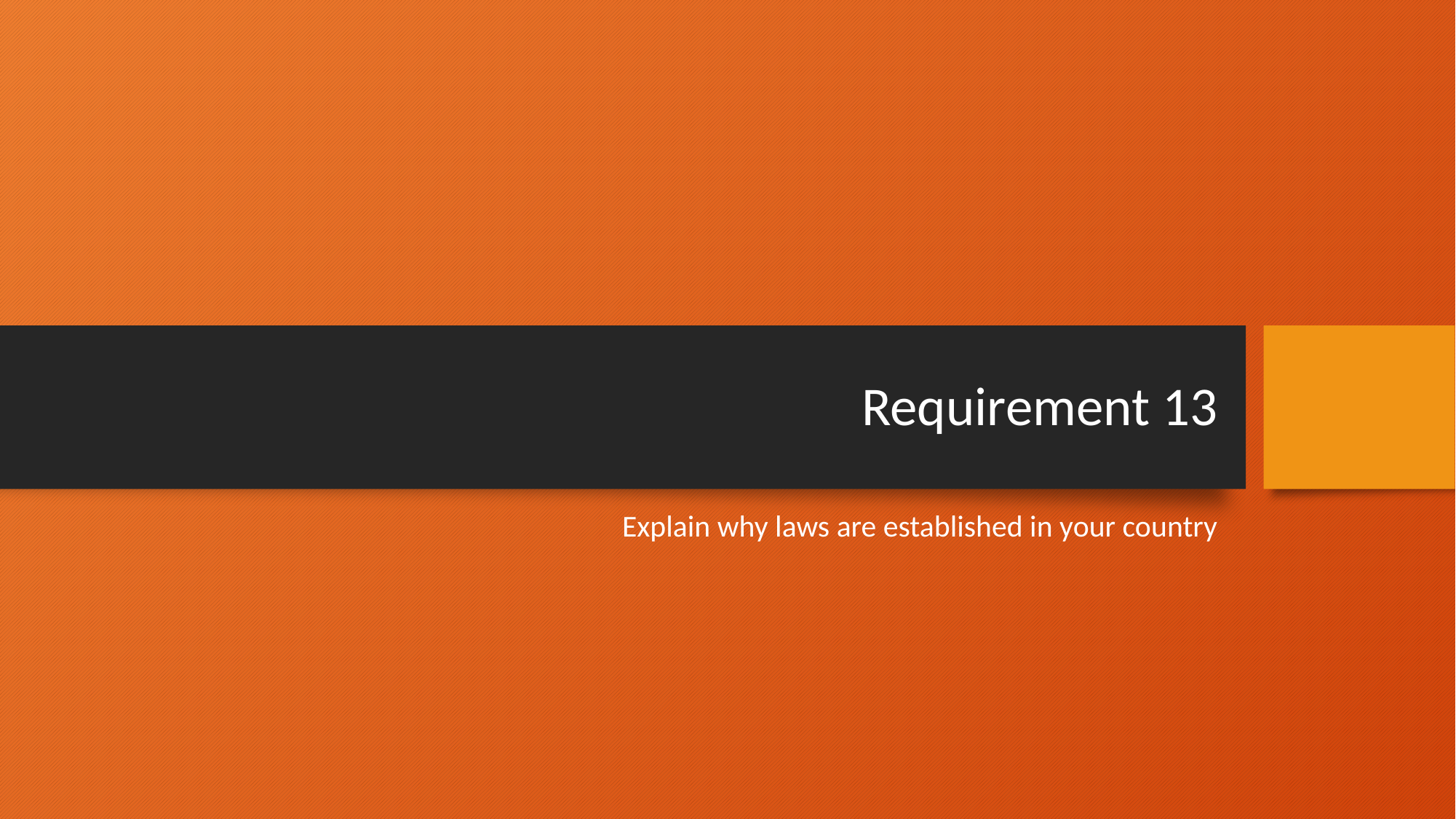

# Requirement 13
Explain why laws are established in your country